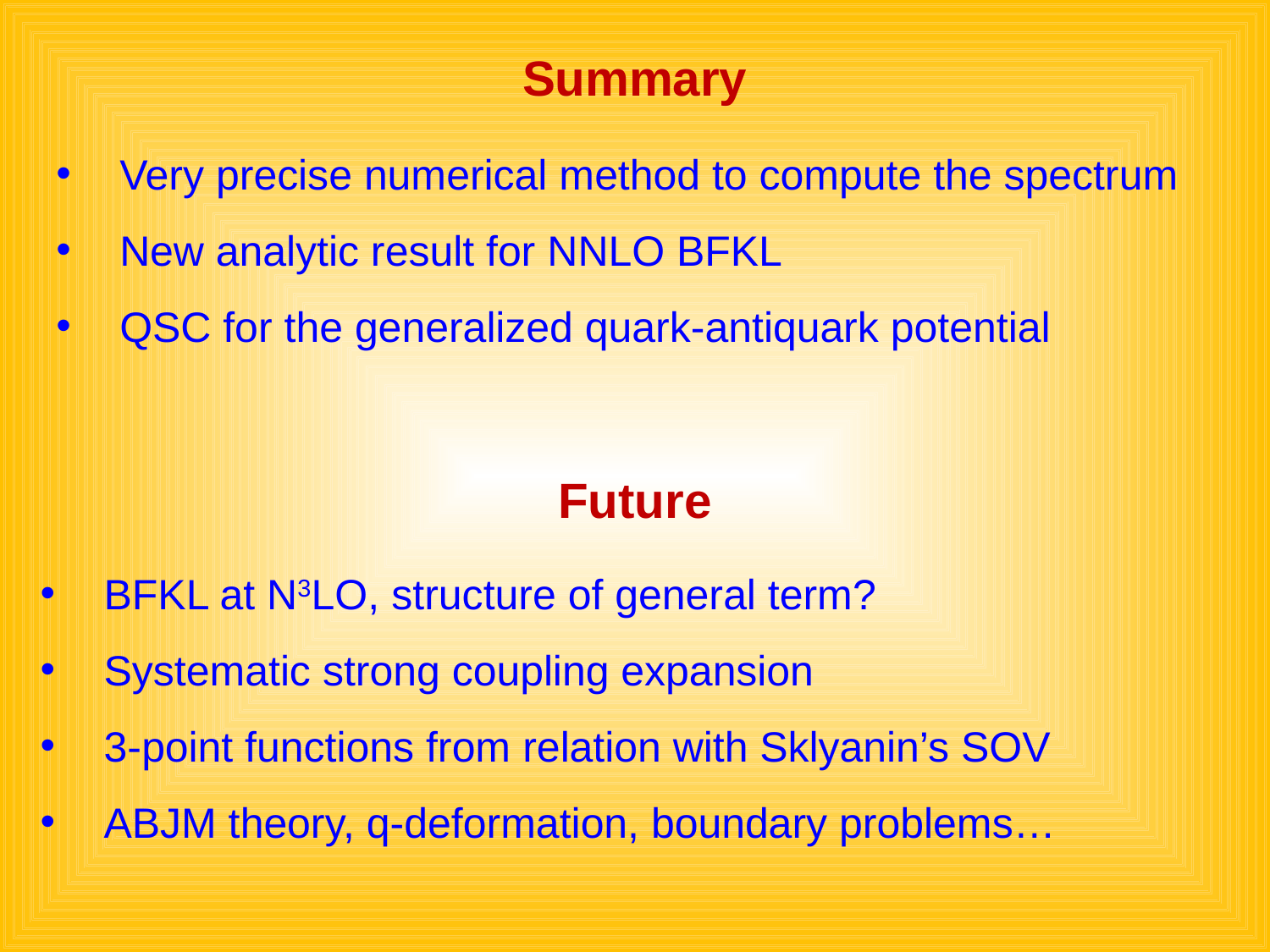

Summary
Very precise numerical method to compute the spectrum
New analytic result for NNLO BFKL
QSC for the generalized quark-antiquark potential
Future
BFKL at N3LO, structure of general term?
Systematic strong coupling expansion
3-point functions from relation with Sklyanin’s SOV
ABJM theory, q-deformation, boundary problems…